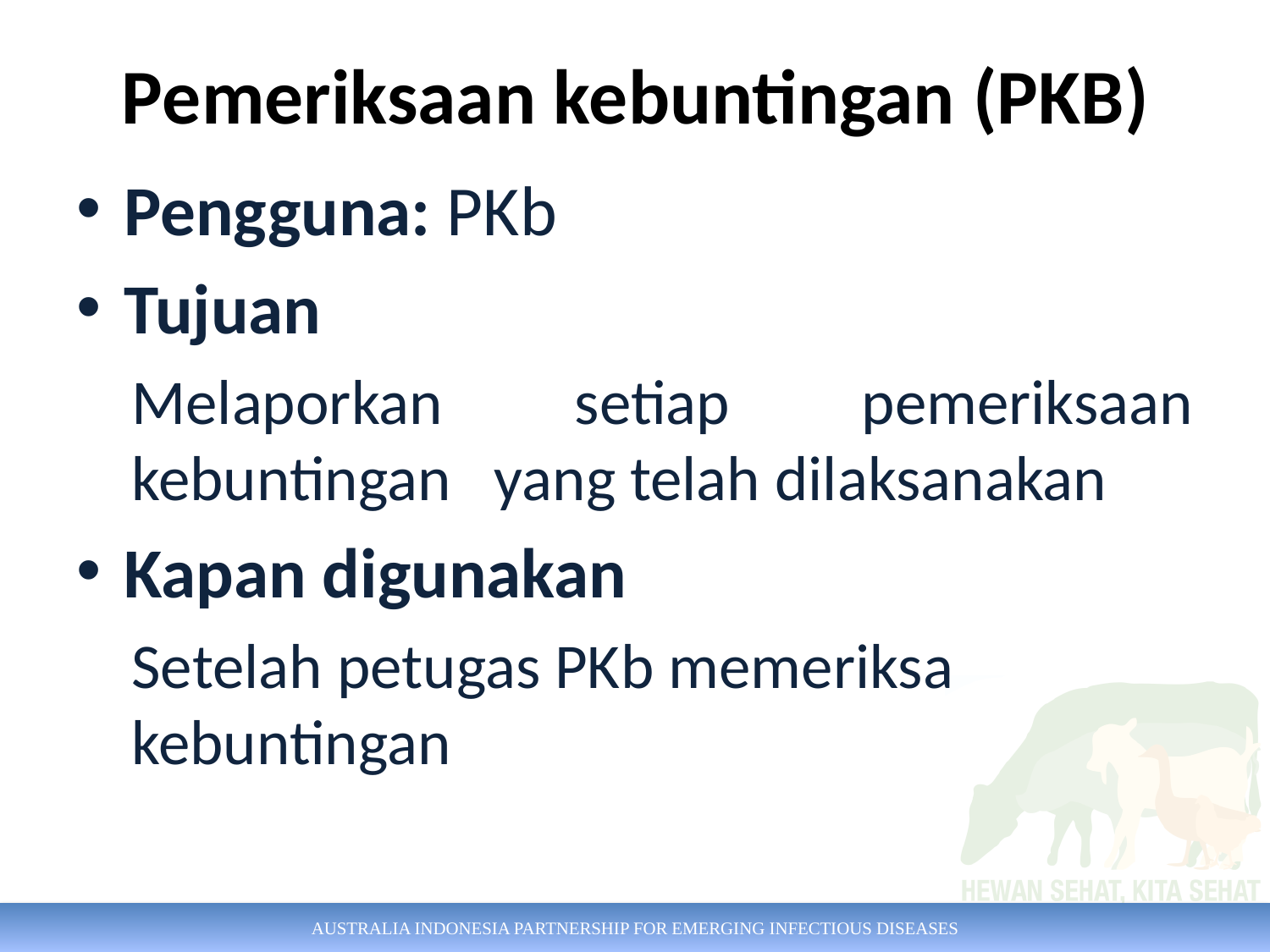

# Pemeriksaan kebuntingan (PKB)
Pengguna: PKb
Tujuan
Melaporkan setiap pemeriksaan kebuntingan   yang telah dilaksanakan
Kapan digunakan
Setelah petugas PKb memeriksa kebuntingan